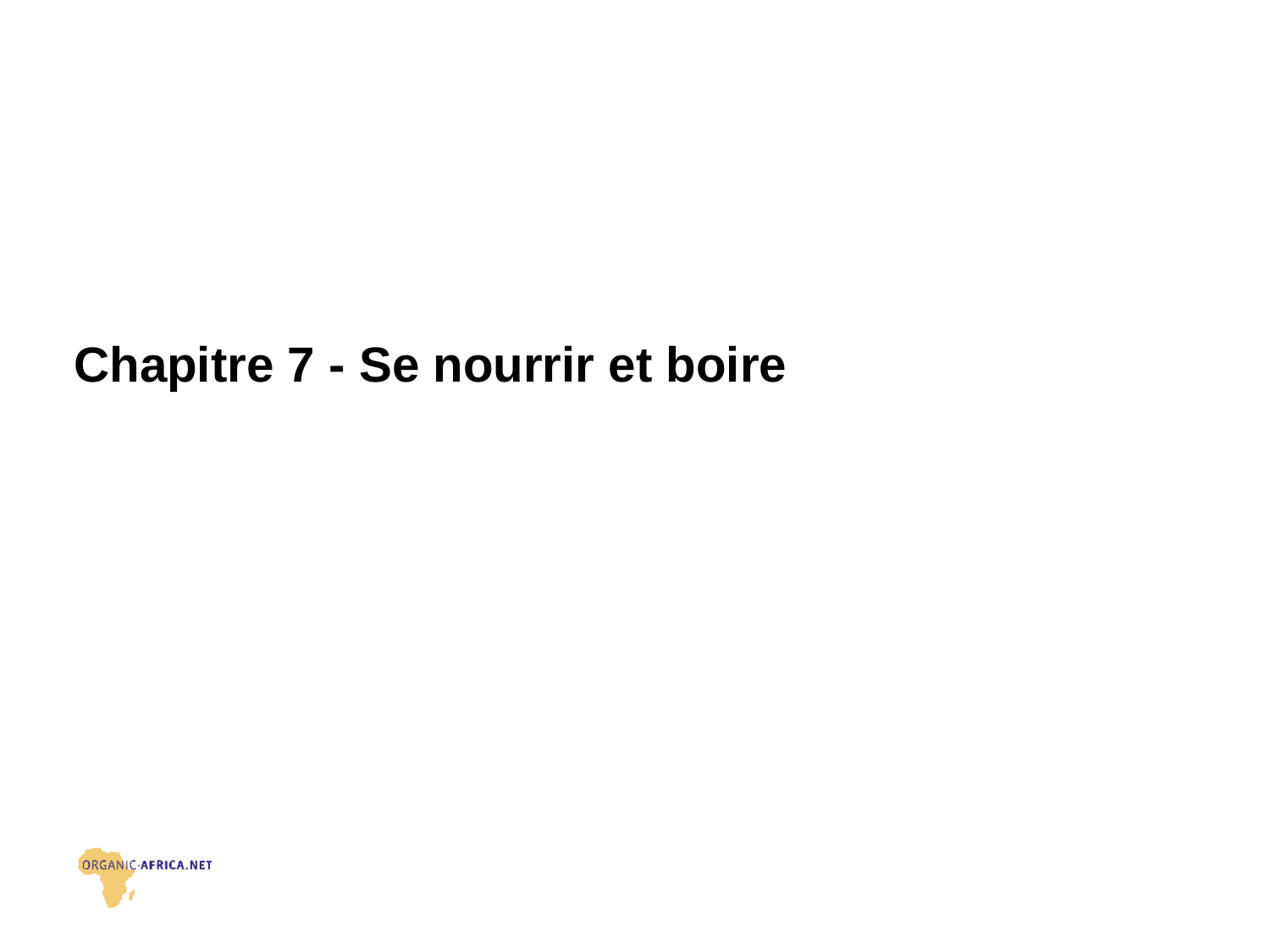

# Chapitre 7 - Se nourrir et boire